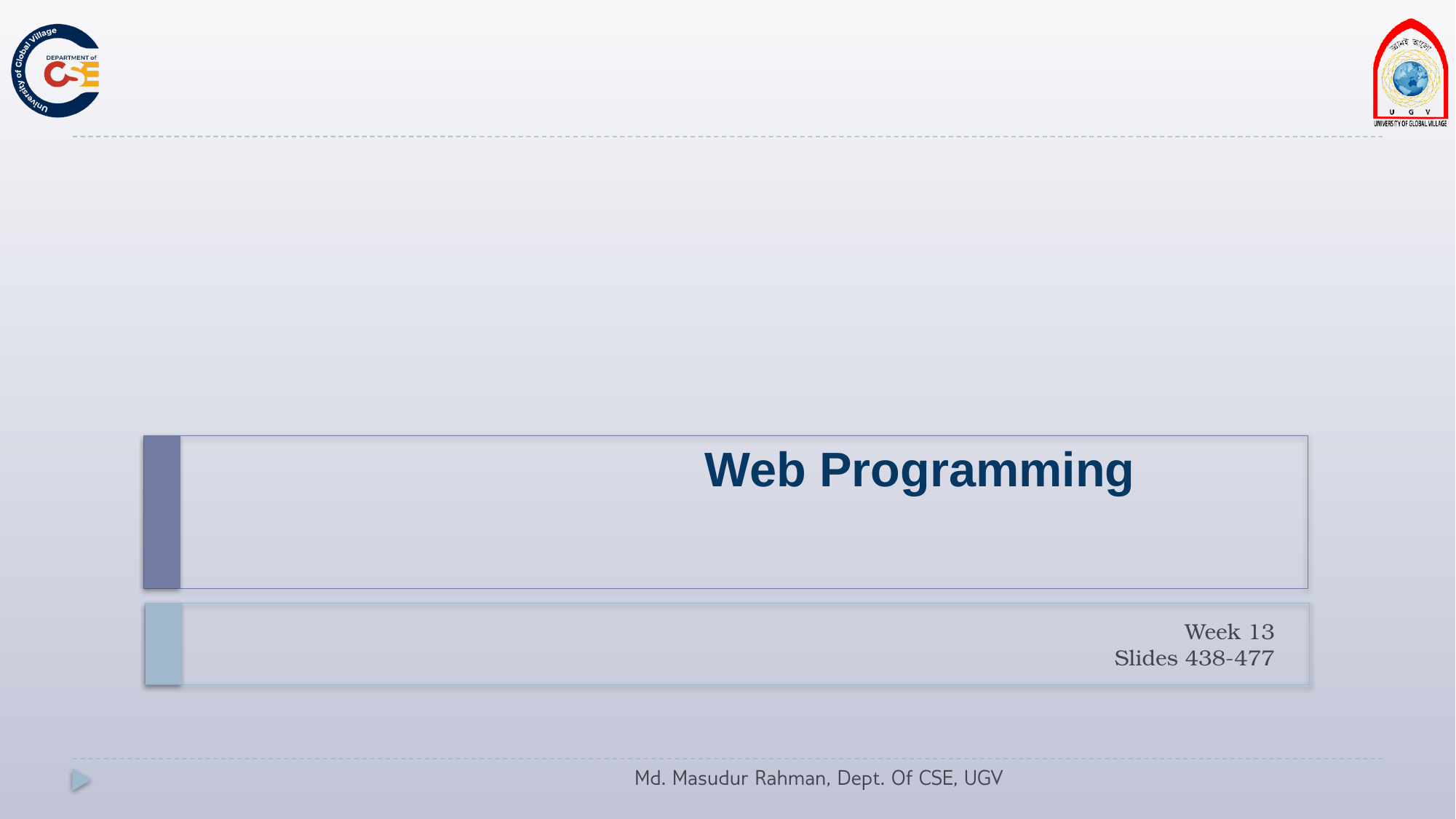

# Web Programming
Week 13
Slides 438-477
Md. Masudur Rahman, Dept. Of CSE, UGV